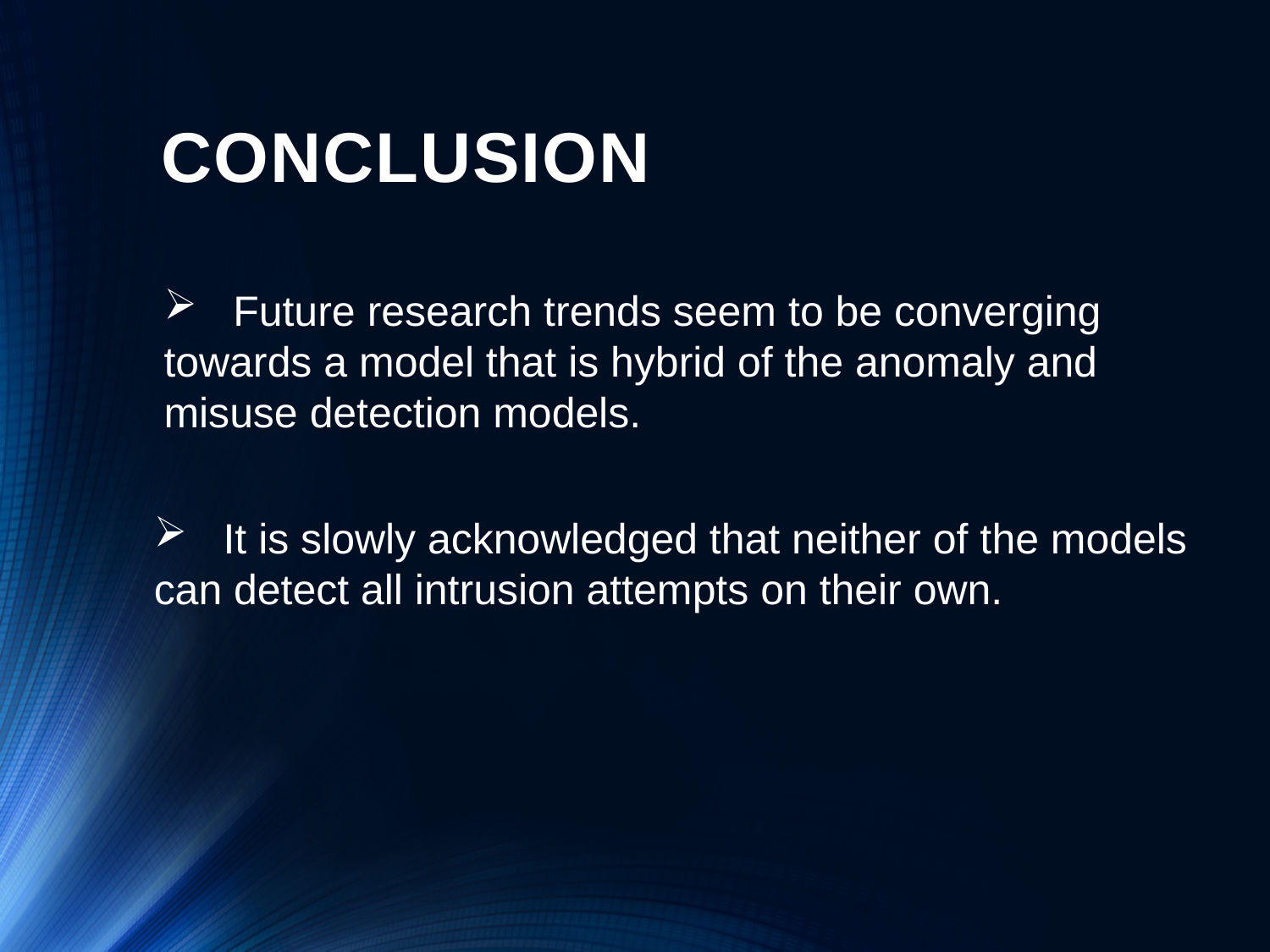

# CONCLUSION
   Future research trends seem to be converging
towards a model that is hybrid of the anomaly and
misuse detection models.
   It is slowly acknowledged that neither of the models
can detect all intrusion attempts on their own.